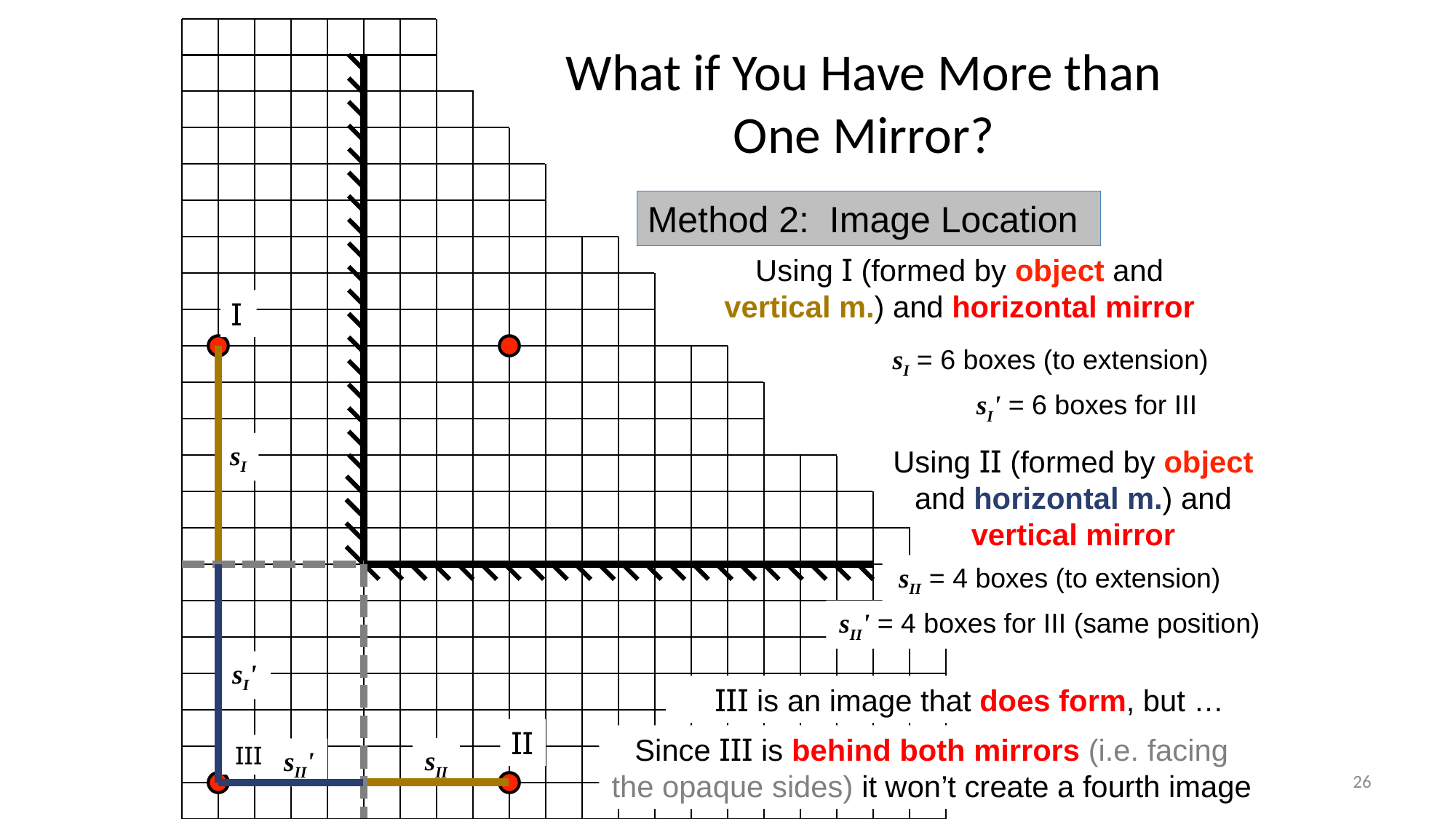

# What if You Have More than One Mirror?
Method 2:  Image Location
Using I (formed by object and vertical m.) and horizontal mirror
I

sI = 6 boxes (to extension)
sI
sI' = 6 boxes for III
Using II (formed by object and horizontal m.) and vertical mirror
sII = 4 boxes (to extension)
sI'
sII' = 4 boxes for III (same position)
III is an image that does form, but …
II
Since III is behind both mirrors (i.e. facing the opaque sides) it won’t create a fourth image
III

sII
sII'
26